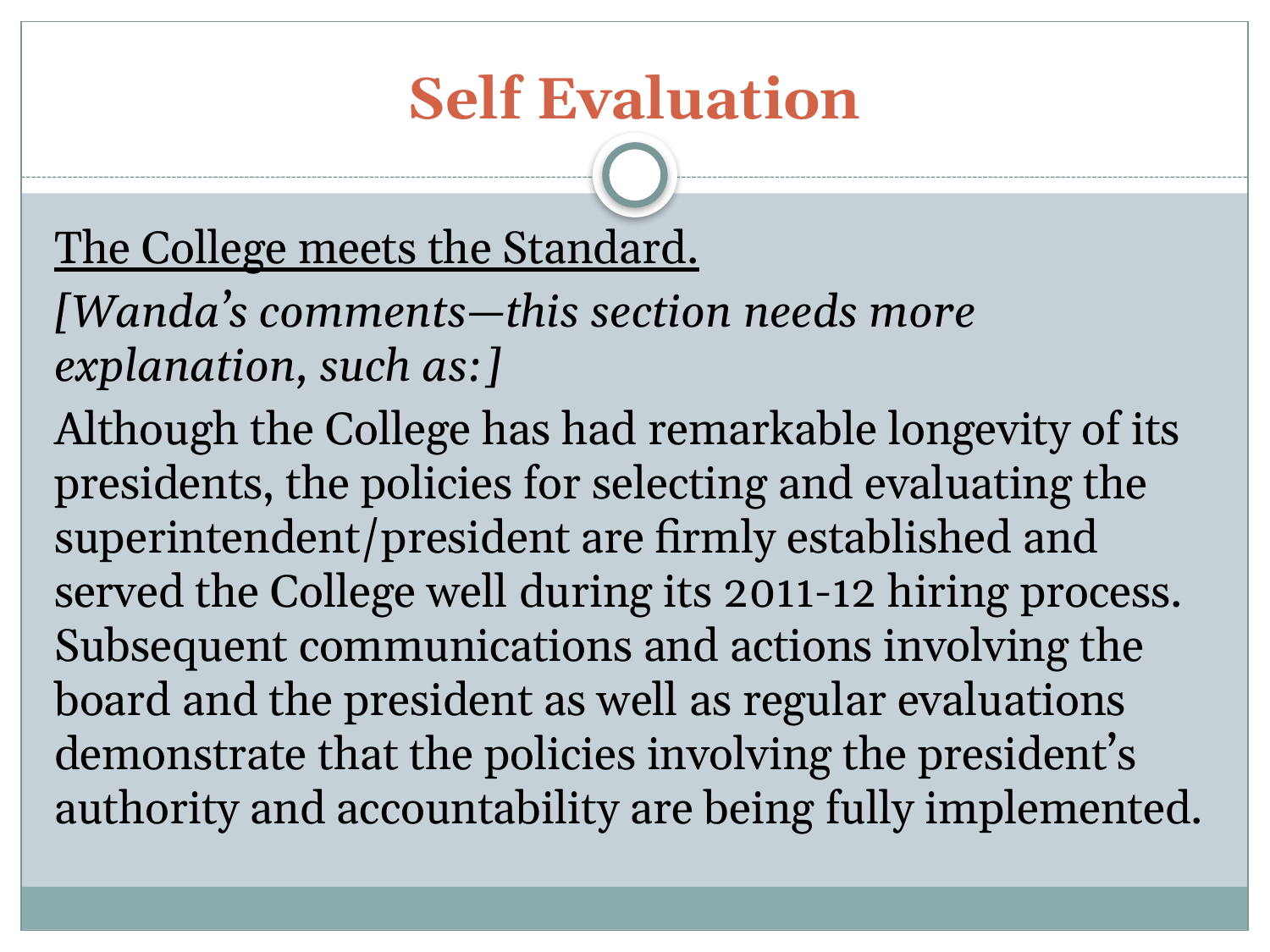

# Self Evaluation
The College meets the Standard.
[Wanda’s comments—this section needs more explanation, such as:]
Although the College has had remarkable longevity of its presidents, the policies for selecting and evaluating the superintendent/president are firmly established and served the College well during its 2011-12 hiring process. Subsequent communications and actions involving the board and the president as well as regular evaluations demonstrate that the policies involving the president’s authority and accountability are being fully implemented.